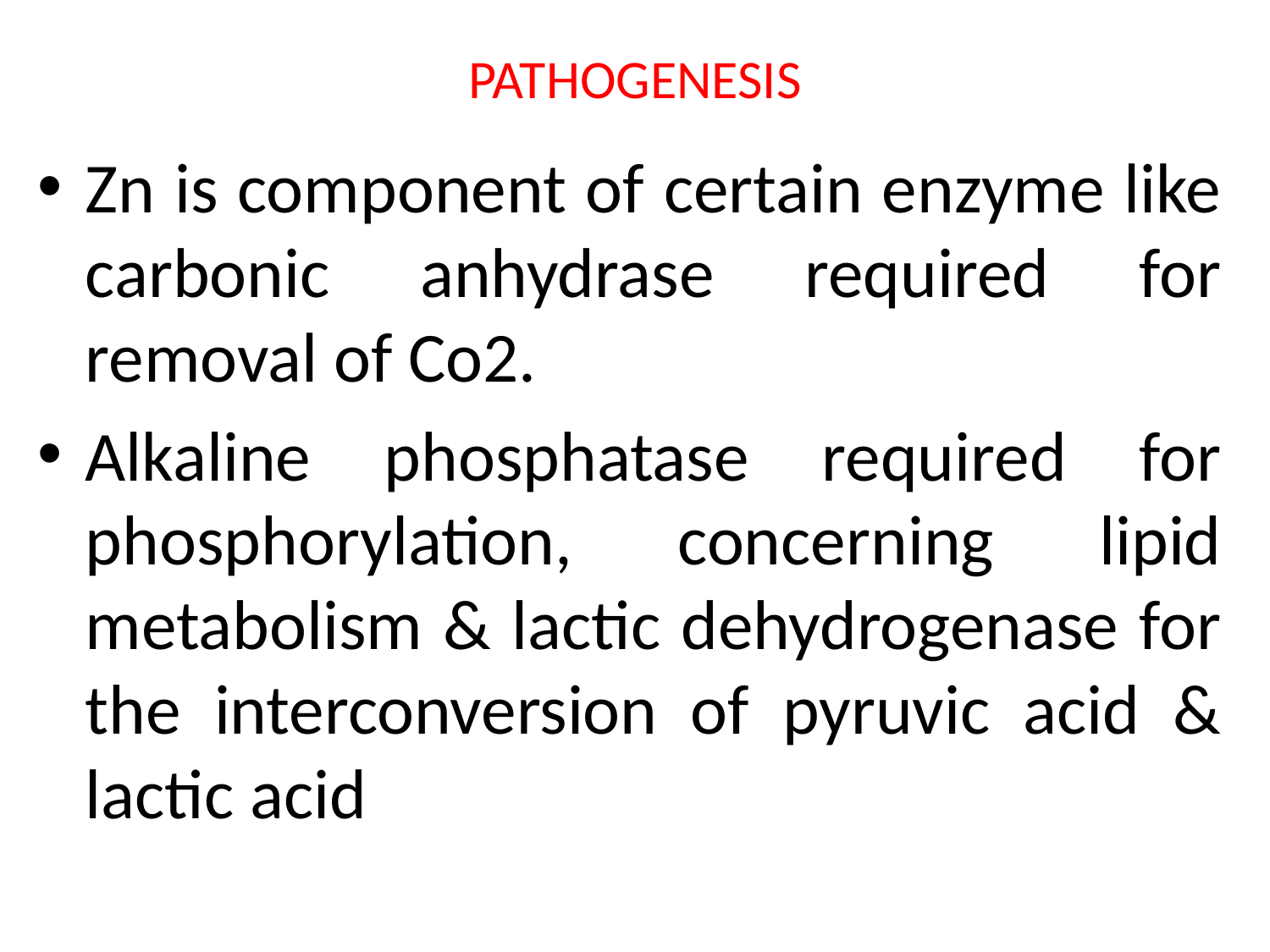

# PATHOGENESIS
Zn is component of certain enzyme like carbonic anhydrase required for removal of Co2.
Alkaline phosphatase required for phosphorylation, concerning lipid metabolism & lactic dehydrogenase for the interconversion of pyruvic acid & lactic acid